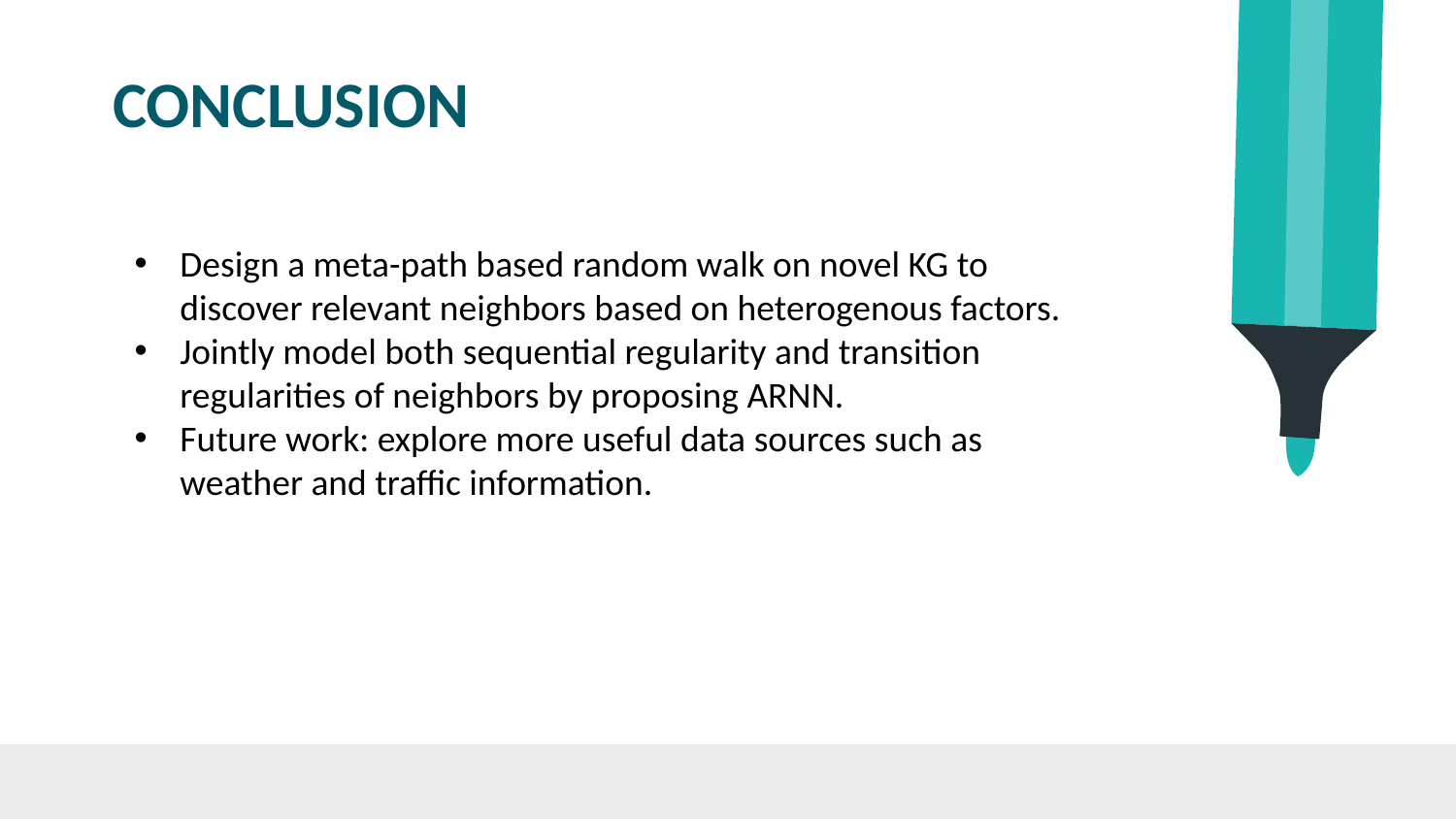

# CONCLUSION
Design a meta-path based random walk on novel KG to discover relevant neighbors based on heterogenous factors.
Jointly model both sequential regularity and transition regularities of neighbors by proposing ARNN.
Future work: explore more useful data sources such as weather and traffic information.